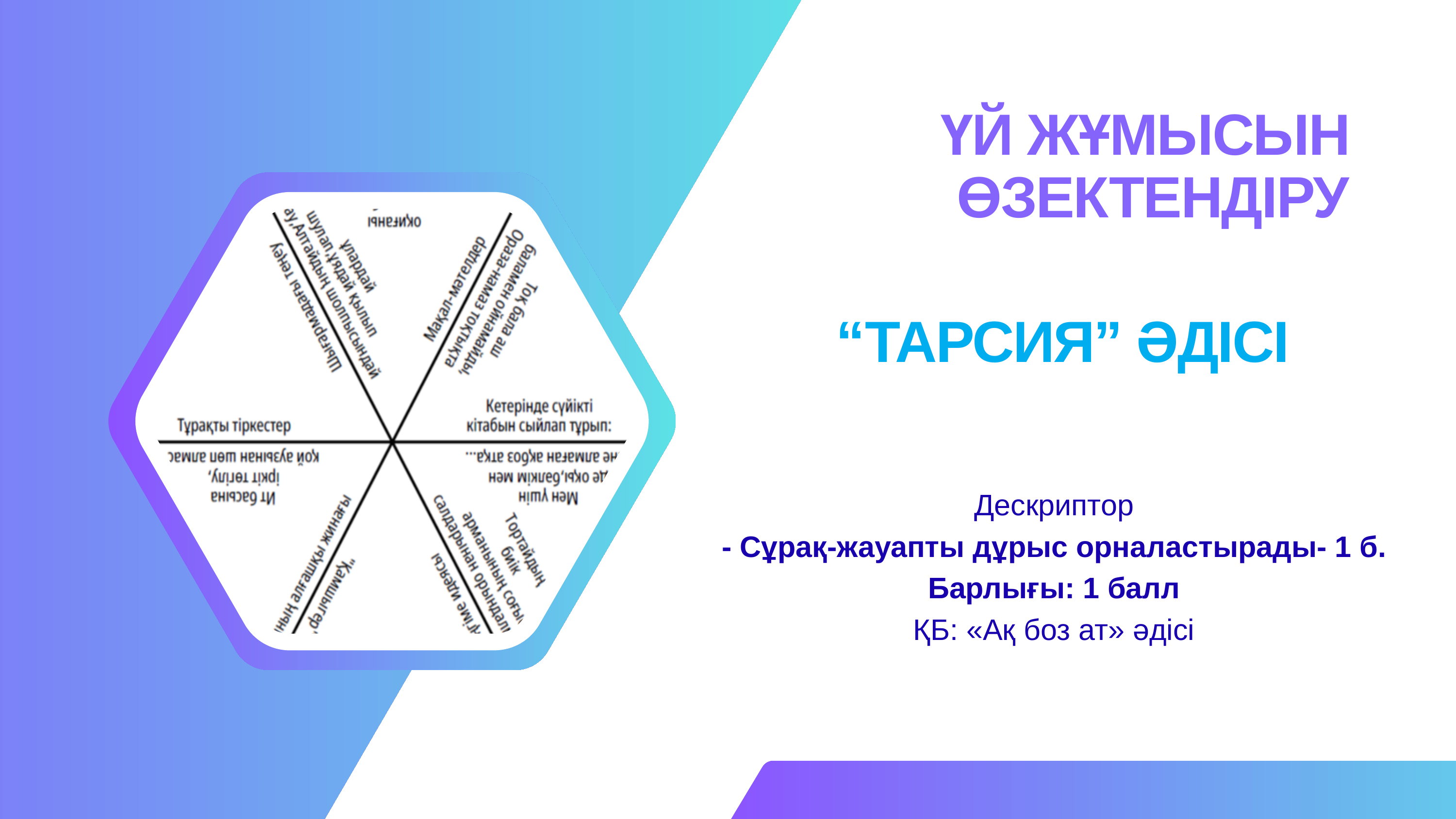

ҮЙ ЖҰМЫСЫН ӨЗЕКТЕНДІРУ

“ТАРСИЯ” ӘДІСІ
Дескриптор
- Сұрақ-жауапты дұрыс орналастырады- 1 б.
Барлығы: 1 балл
ҚБ: «Ақ боз ат» әдісі